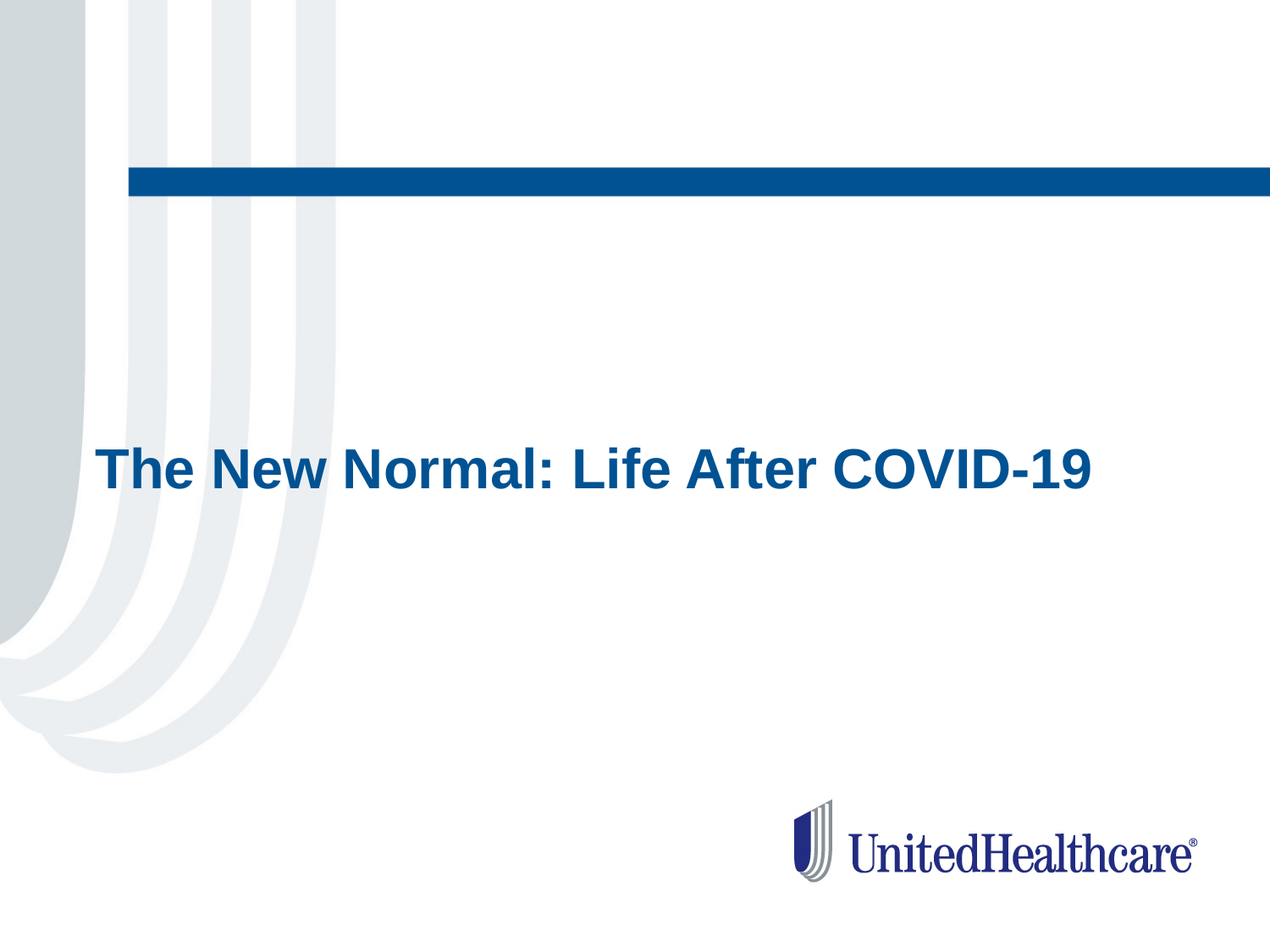

# The New Normal: Life After COVID-19